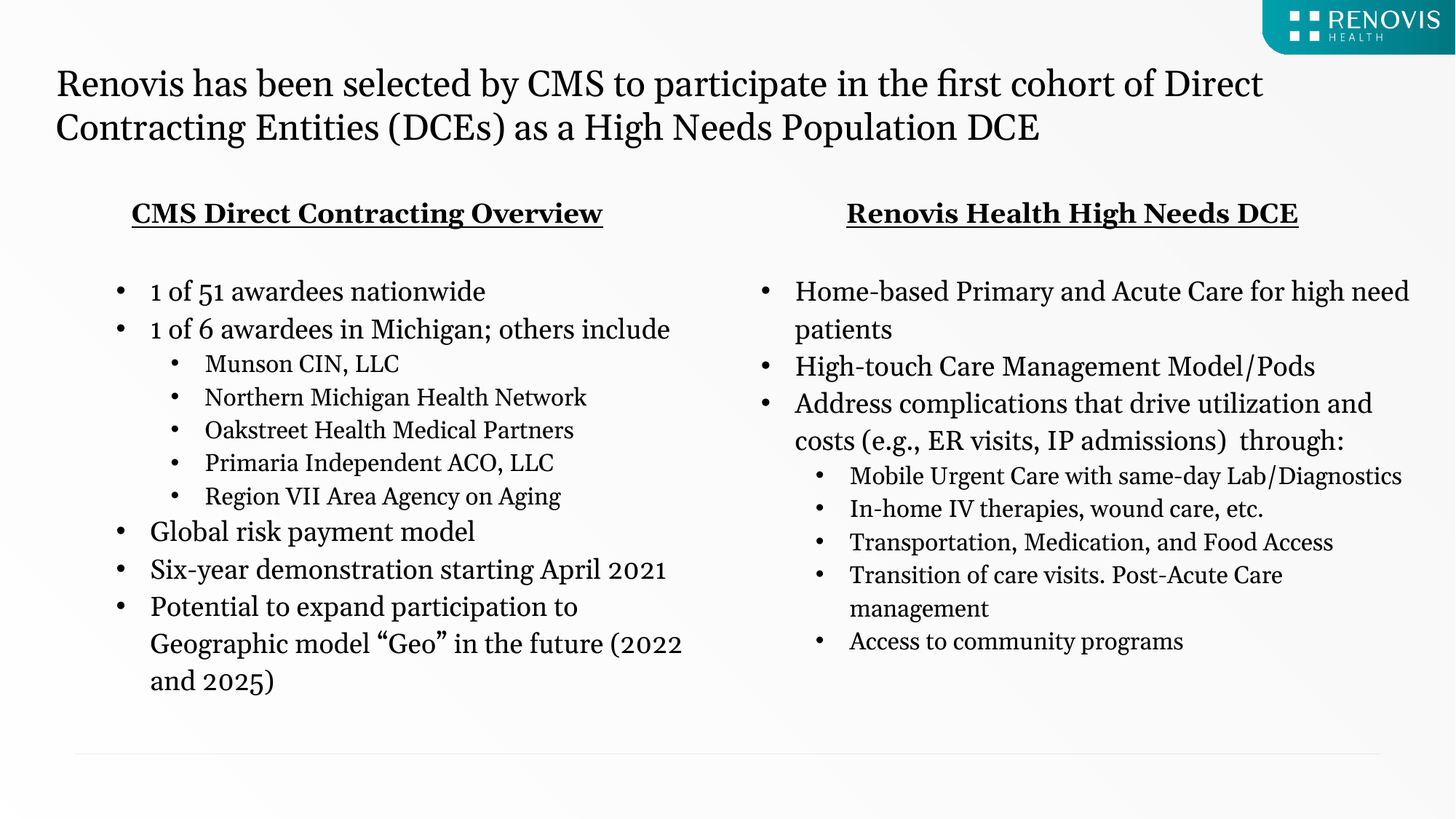

Renovis has been selected by CMS to participate in the first cohort of Direct Contracting Entities (DCEs) as a High Needs Population DCE
CMS Direct Contracting Overview
Renovis Health High Needs DCE
1 of 51 awardees nationwide
1 of 6 awardees in Michigan; others include
Munson CIN, LLC
Northern Michigan Health Network
Oakstreet Health Medical Partners
Primaria Independent ACO, LLC
Region VII Area Agency on Aging
Global risk payment model
Six-year demonstration starting April 2021
Potential to expand participation to Geographic model “Geo” in the future (2022 and 2025)
Home-based Primary and Acute Care for high need patients
High-touch Care Management Model/Pods
Address complications that drive utilization and costs (e.g., ER visits, IP admissions)  through:
Mobile Urgent Care with same-day Lab/Diagnostics
In-home IV therapies, wound care, etc.
Transportation, Medication, and Food Access
Transition of care visits. Post-Acute Care management
Access to community programs